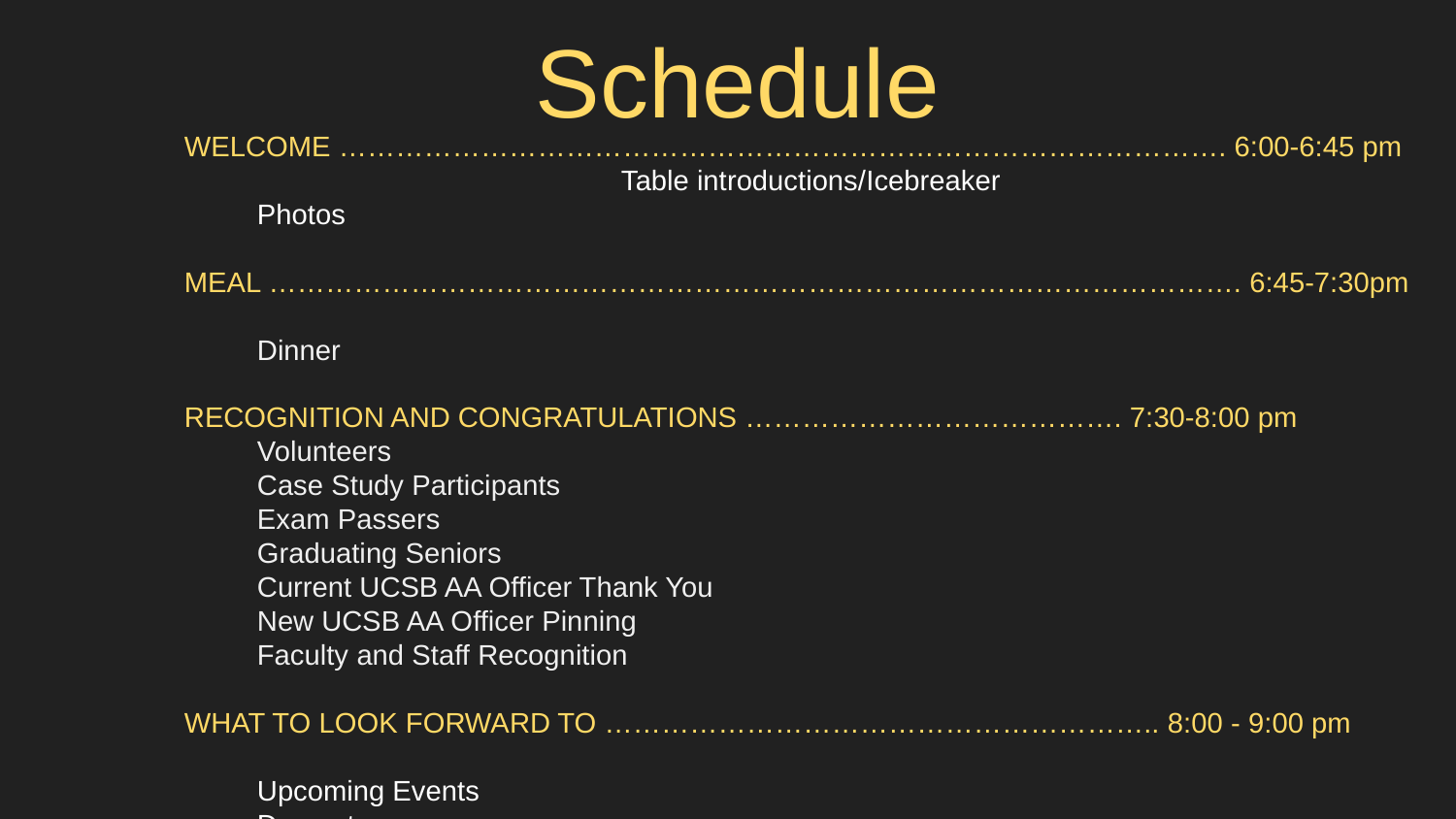

# Schedule
WELCOME …………………………………………………………………………………. 6:00-6:45 pm				Table introductions/Icebreaker
Photos

MEAL …………………………………………………………………………………………. 6:45-7:30pm
Dinner

RECOGNITION AND CONGRATULATIONS …………………………………. 7:30-8:00 pm
Volunteers
Case Study Participants
Exam Passers
Graduating Seniors
Current UCSB AA Officer Thank You
New UCSB AA Officer Pinning
Faculty and Staff Recognition

WHAT TO LOOK FORWARD TO ………………………………………………….. 8:00 - 9:00 pm
Upcoming Events
Dessert
Drinks (unfortunately not)